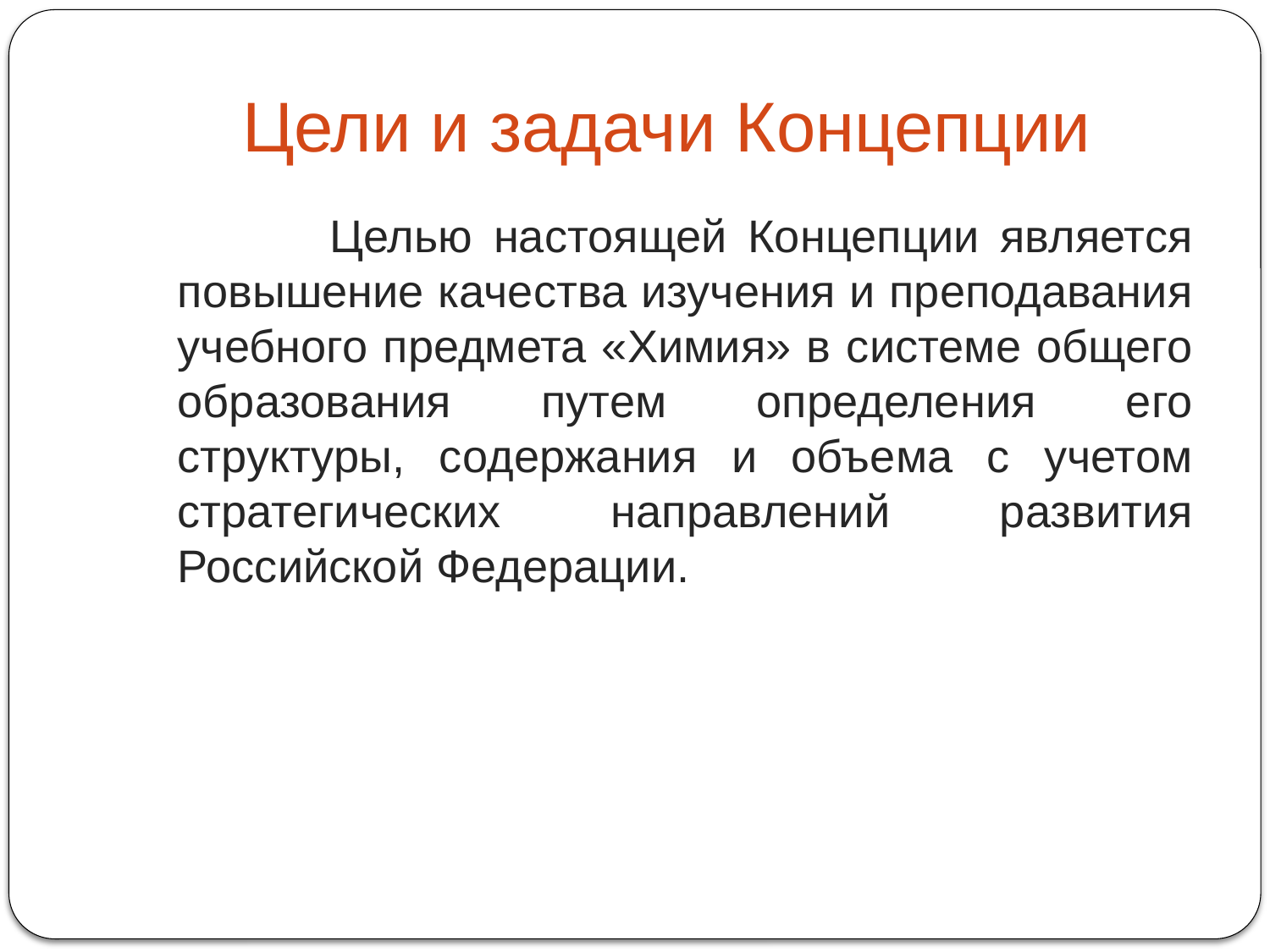

# Цели и задачи Концепции
         Целью настоящей Концепции является повышение качества изучения и преподавания учебного предмета «Химия» в системе общего образования путем определения его структуры, содержания и объема с учетом стратегических направлений развития Российской Федерации.